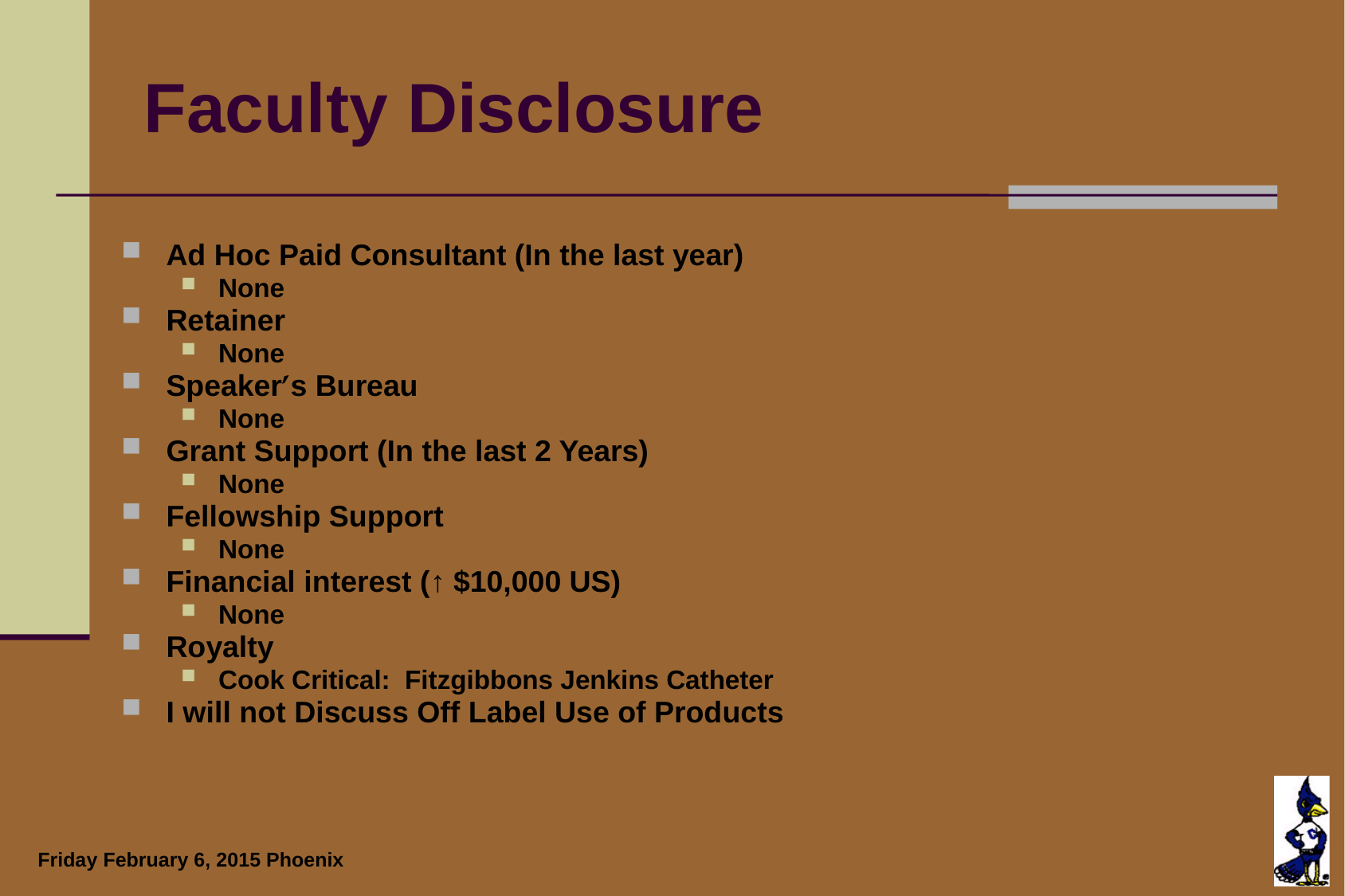

# Faculty Disclosure

Ad Hoc Paid Consultant (In the last year)
None
Retainer
None
Speaker’s Bureau
None
Grant Support (In the last 2 Years)
None
Fellowship Support
None
Financial interest (↑ $10,000 US)
None
Royalty
Cook Critical:  Fitzgibbons Jenkins Catheter
I will not Discuss Off Label Use of Products